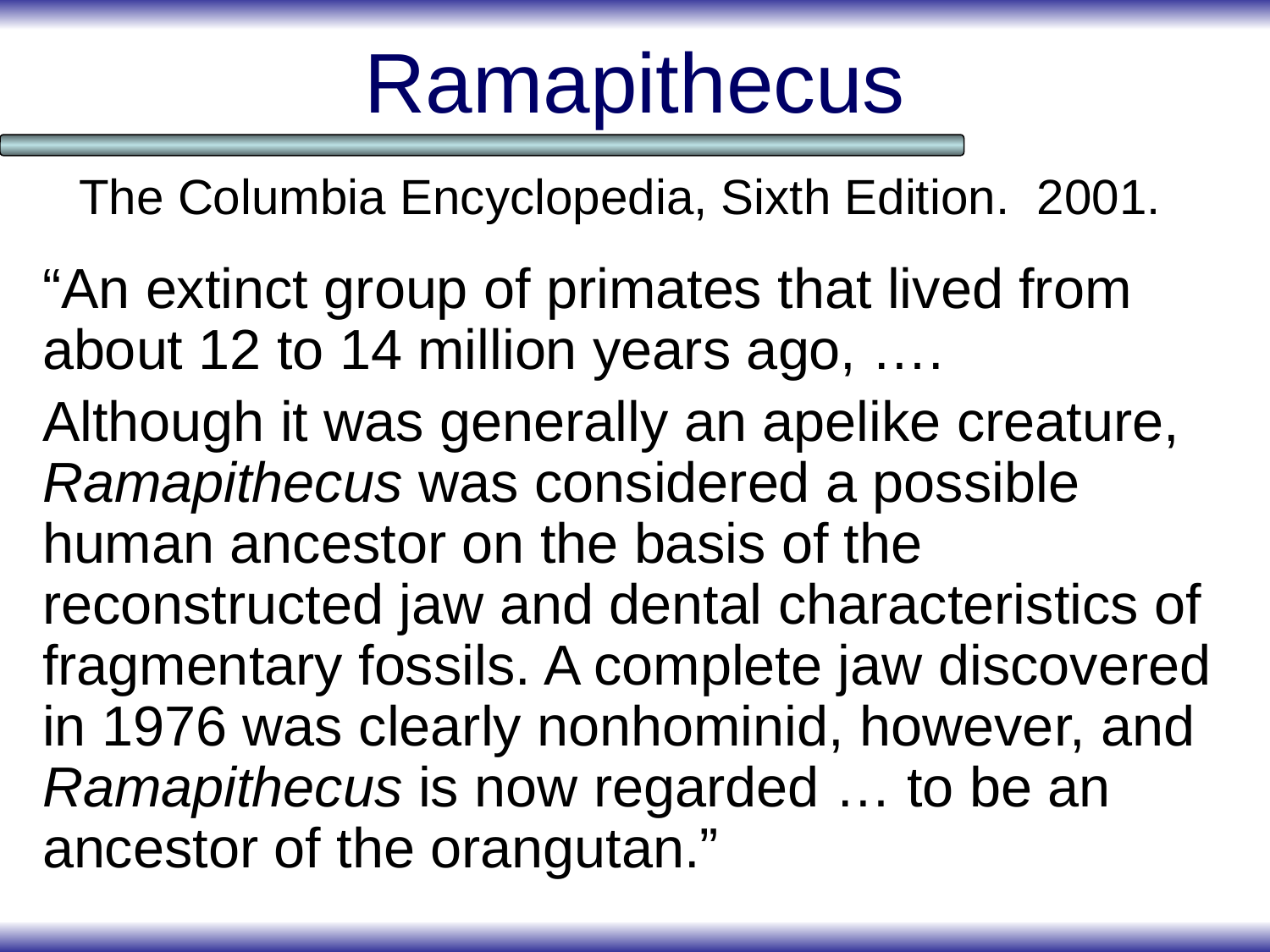

# Ramapithecus
The Columbia Encyclopedia, Sixth Edition.  2001.
“An extinct group of primates that lived from about 12 to 14 million years ago, ….
Although it was generally an apelike creature, Ramapithecus was considered a possible human ancestor on the basis of the reconstructed jaw and dental characteristics of fragmentary fossils. A complete jaw discovered in 1976 was clearly nonhominid, however, and Ramapithecus is now regarded … to be an ancestor of the orangutan.”